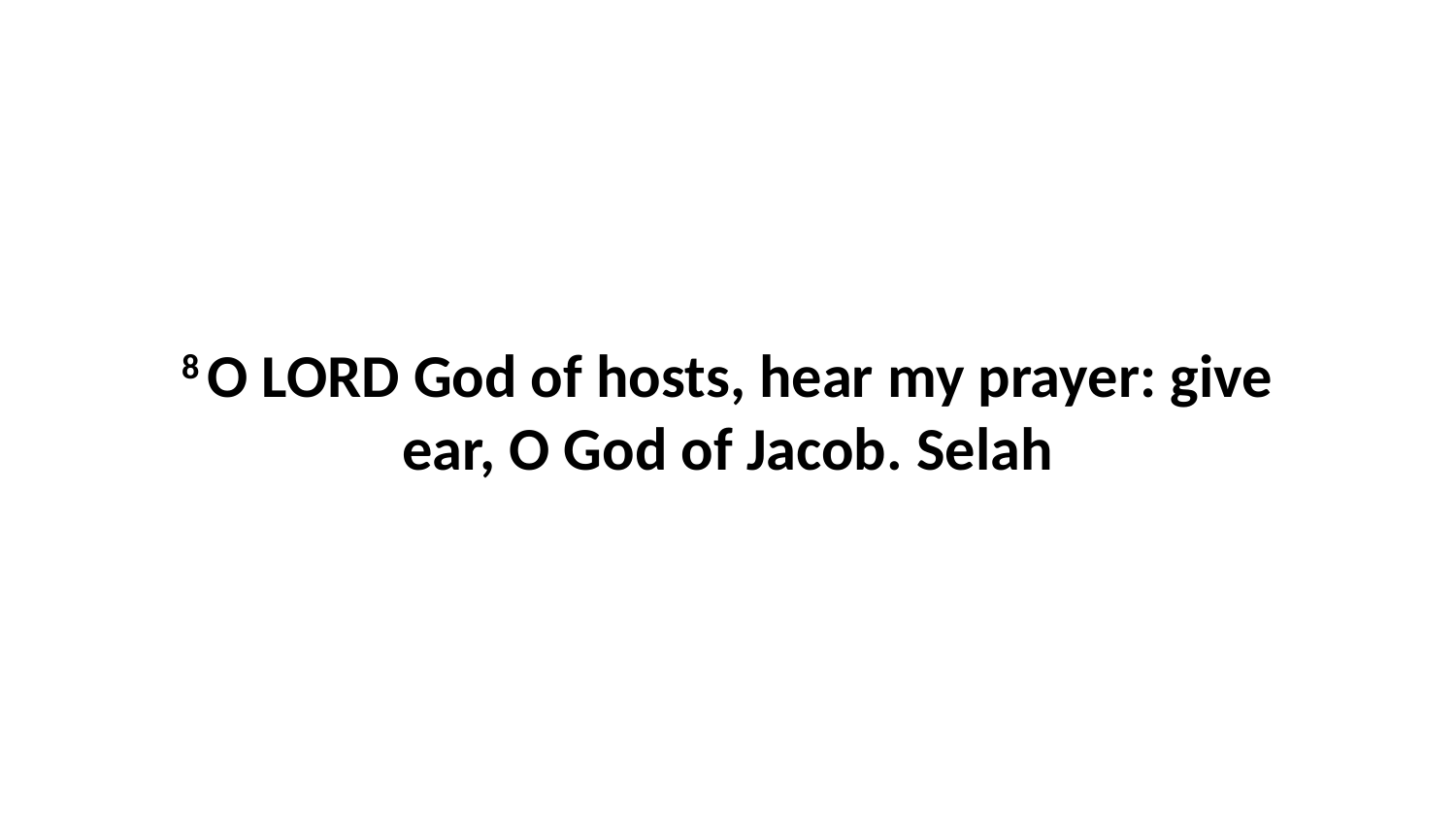

8 O LORD God of hosts, hear my prayer: give ear, O God of Jacob. Selah